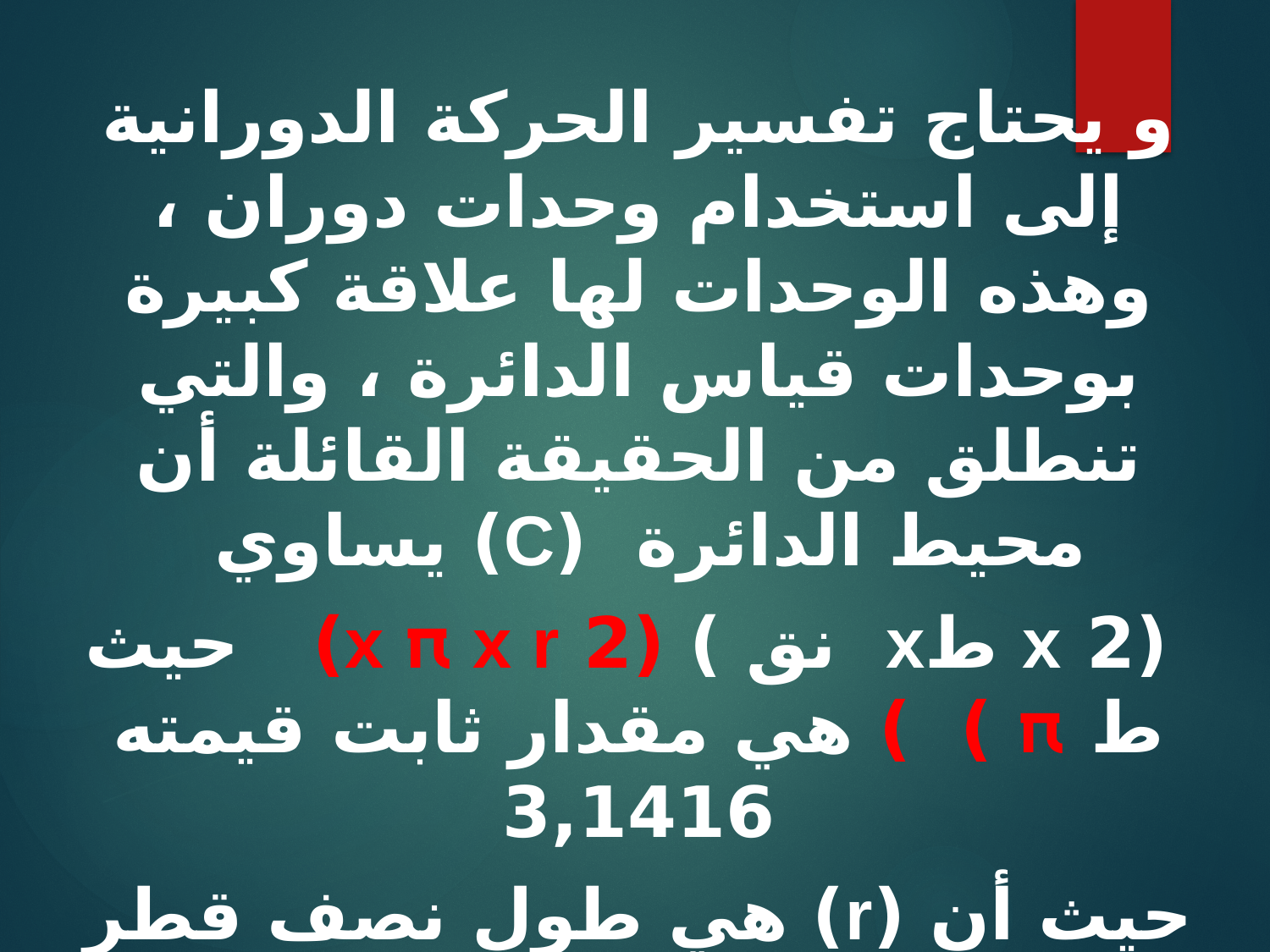

و يحتاج تفسير الحركة الدورانية إلى استخدام وحدات دوران ، وهذه الوحدات لها علاقة كبيرة بوحدات قياس الدائرة ، والتي تنطلق من الحقيقة القائلة أن محيط الدائرة  (C) يساوي
 (2 x طx  نق ) (2 x π x r)   حيث ط π )  ) هي مقدار ثابت قيمته 3,1416
حيث أن (r) هي طول نصف قطر الدائرة .
محيط الدّائرة=2×نصف القطر×π
 أو محيط الدّائرة=القطر×π